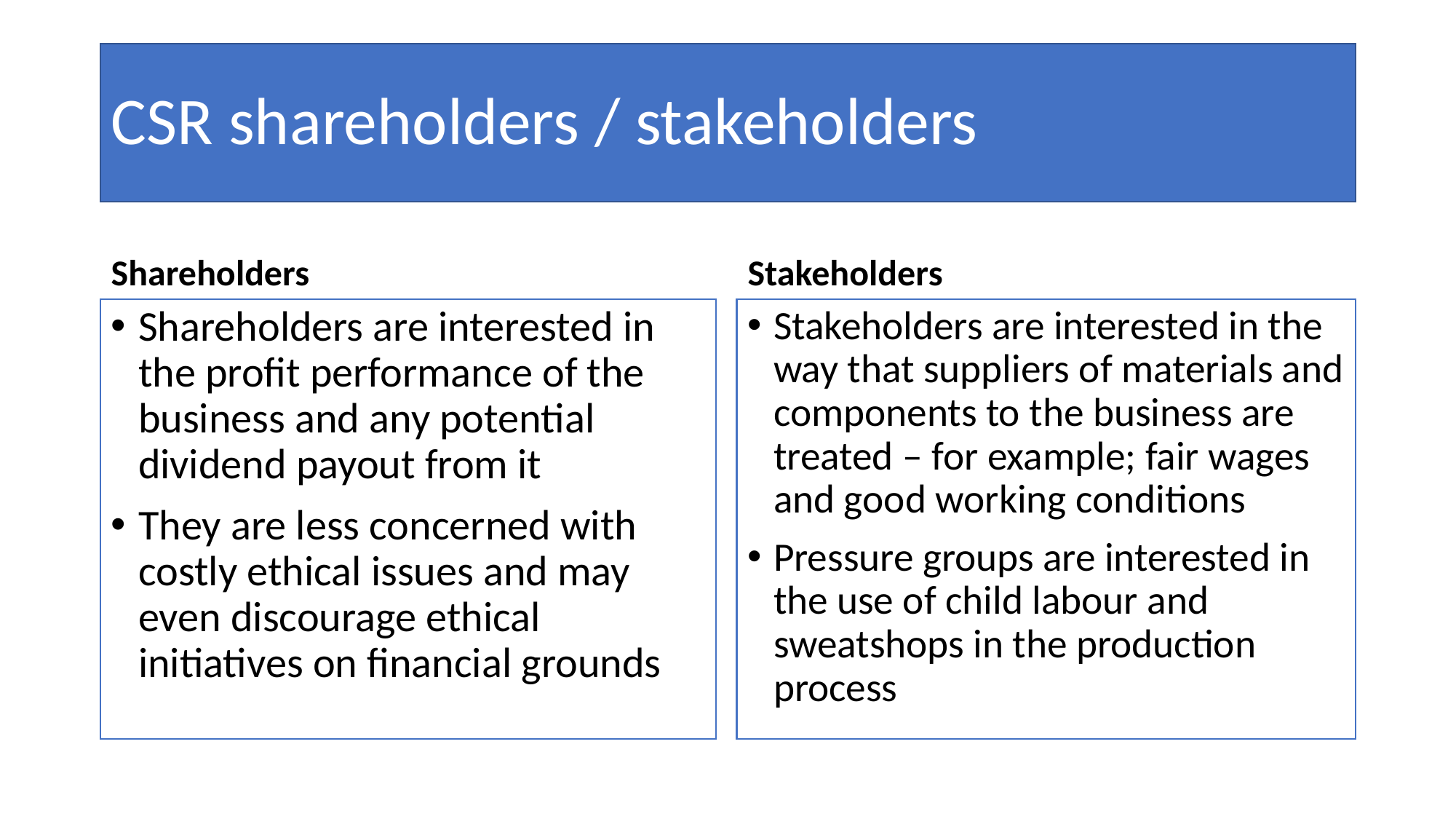

# CSR shareholders / stakeholders
Shareholders
Stakeholders
Shareholders are interested in the profit performance of the business and any potential dividend payout from it
They are less concerned with costly ethical issues and may even discourage ethical initiatives on financial grounds
Stakeholders are interested in the way that suppliers of materials and components to the business are treated – for example; fair wages and good working conditions
Pressure groups are interested in the use of child labour and sweatshops in the production process